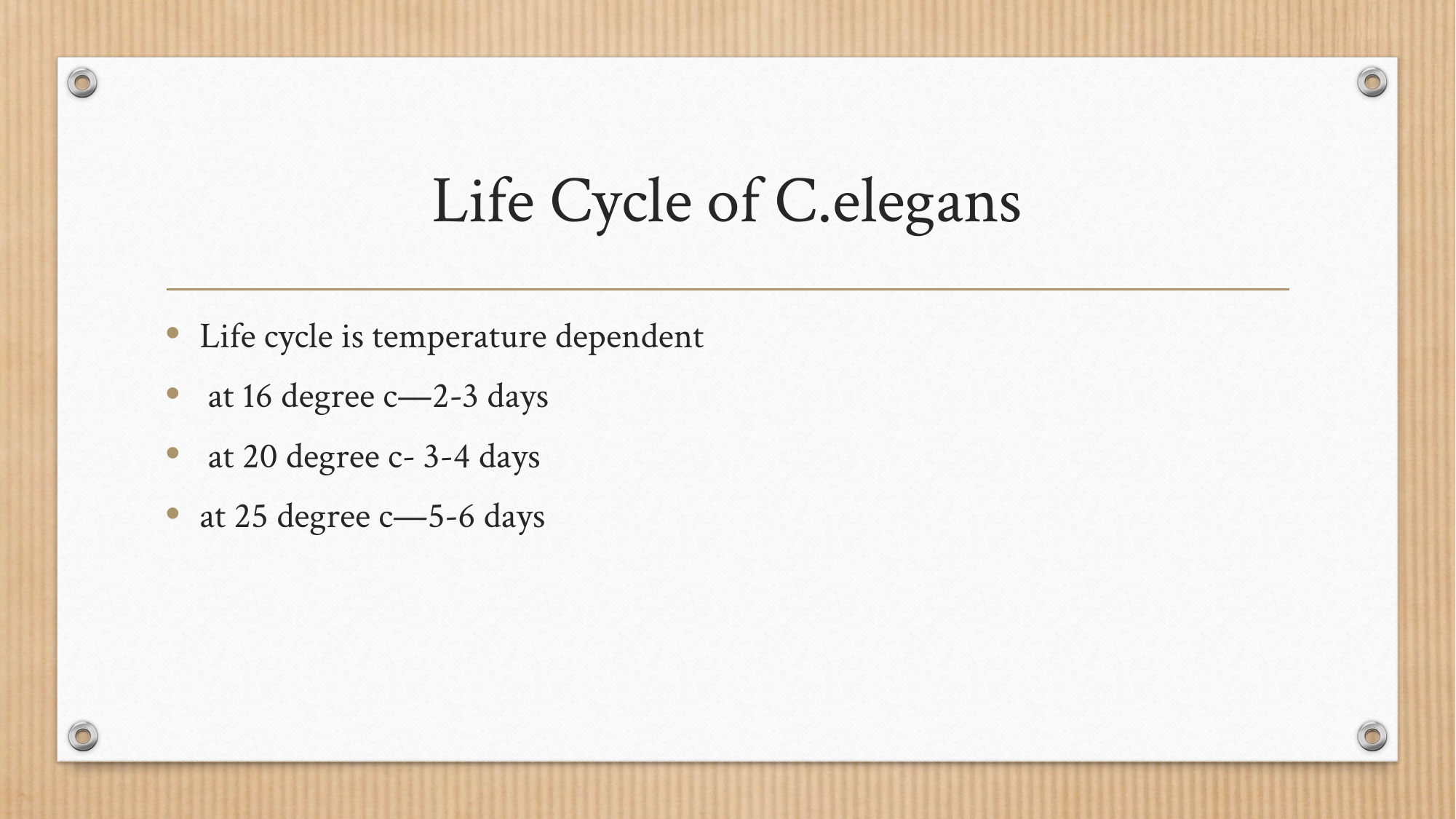

# Life Cycle of C.elegans
Life cycle is temperature dependent
 at 16 degree c—2-3 days
 at 20 degree c- 3-4 days
at 25 degree c—5-6 days